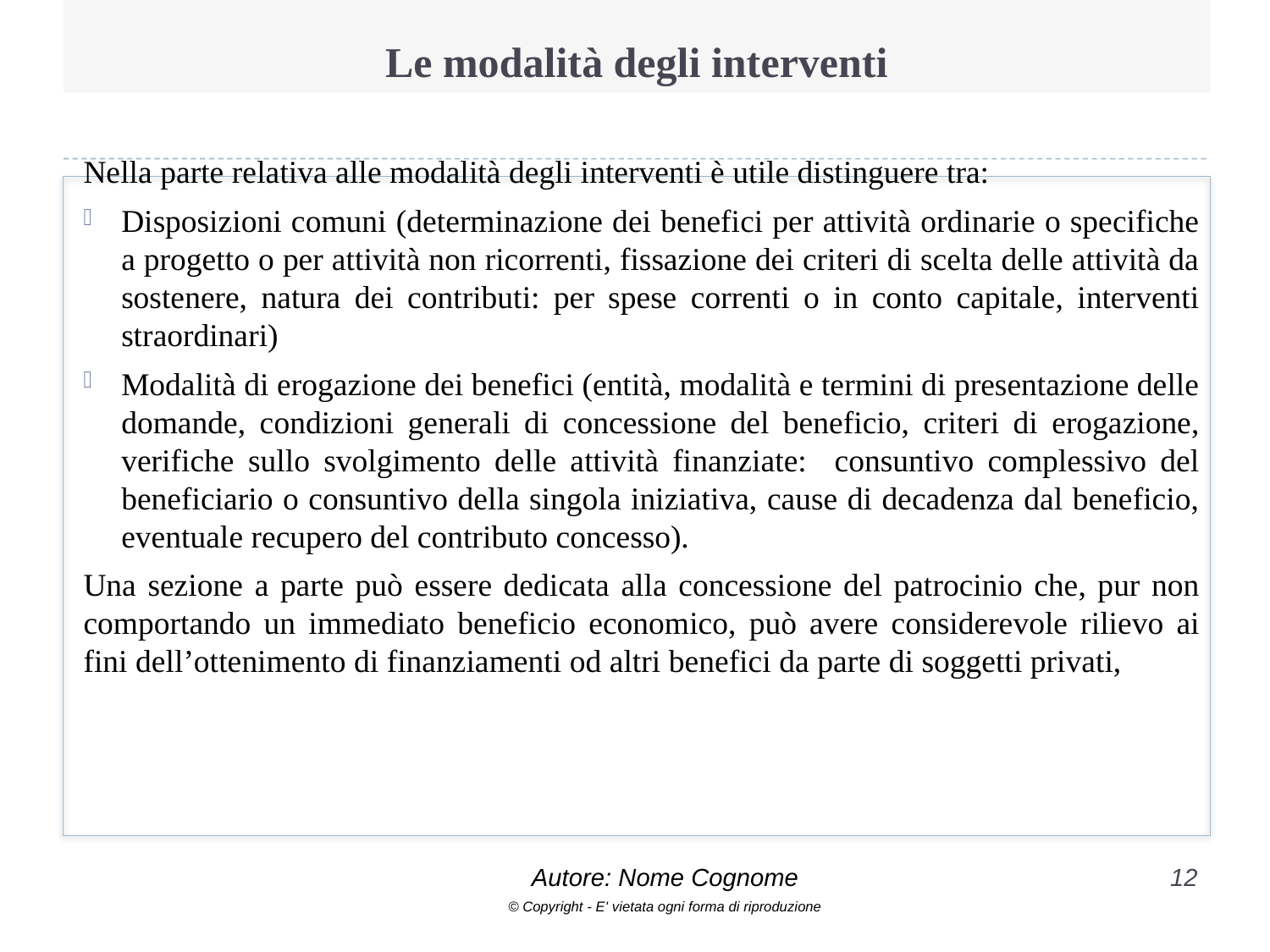

# Le modalità degli interventi

Nella parte relativa alle modalità degli interventi è utile distinguere tra:
Disposizioni comuni (determinazione dei benefici per attività ordinarie o specifiche a progetto o per attività non ricorrenti, fissazione dei criteri di scelta delle attività da sostenere, natura dei contributi: per spese correnti o in conto capitale, interventi straordinari)
Modalità di erogazione dei benefici (entità, modalità e termini di presentazione delle domande, condizioni generali di concessione del beneficio, criteri di erogazione, verifiche sullo svolgimento delle attività finanziate:  consuntivo complessivo del beneficiario o consuntivo della singola iniziativa, cause di decadenza dal beneficio, eventuale recupero del contributo concesso).
Una sezione a parte può essere dedicata alla concessione del patrocinio che, pur non comportando un immediato beneficio economico, può avere considerevole rilievo ai fini dell’ottenimento di finanziamenti od altri benefici da parte di soggetti privati,